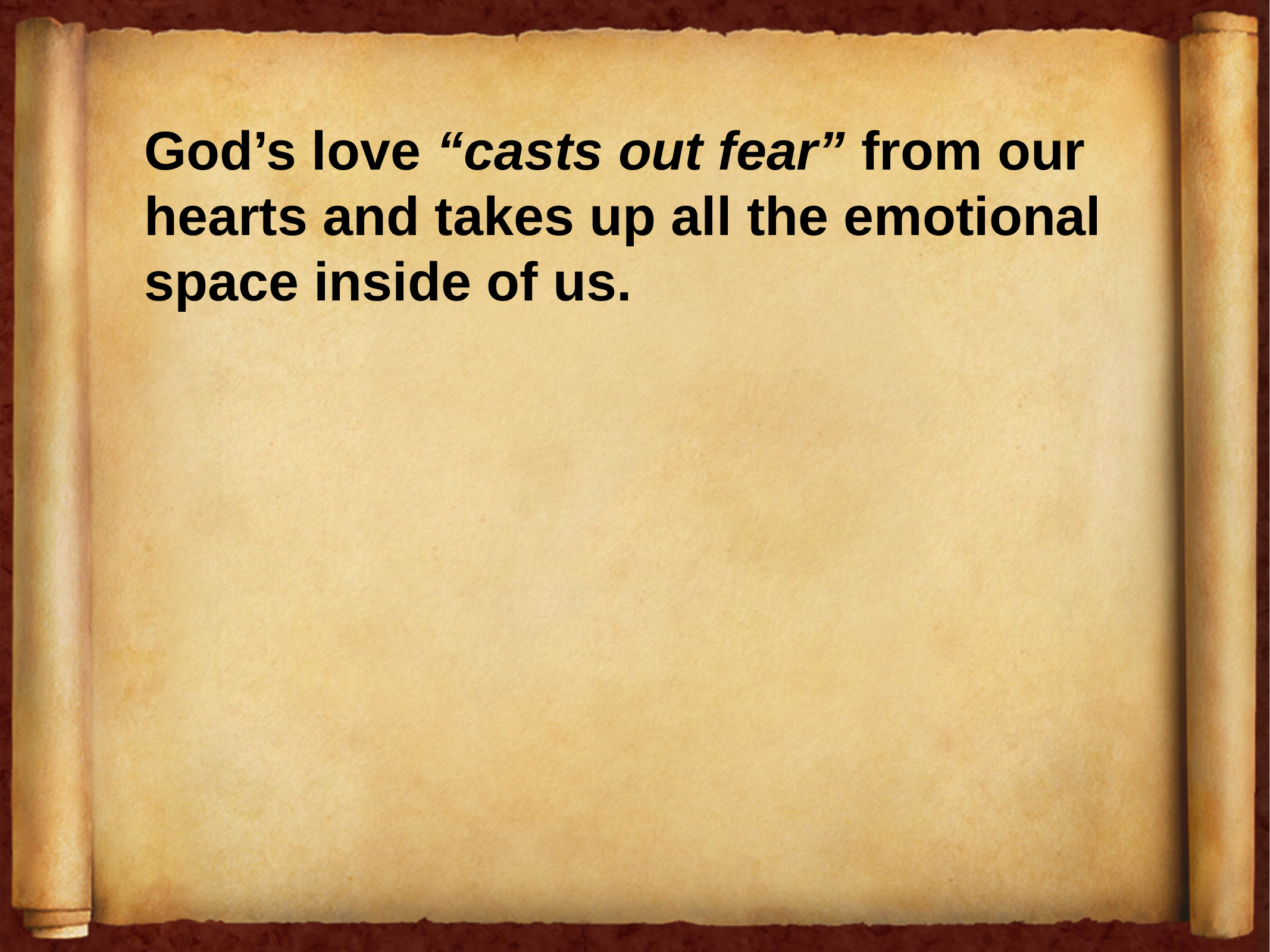

God’s love “casts out fear” from our hearts and takes up all the emotional space inside of us.